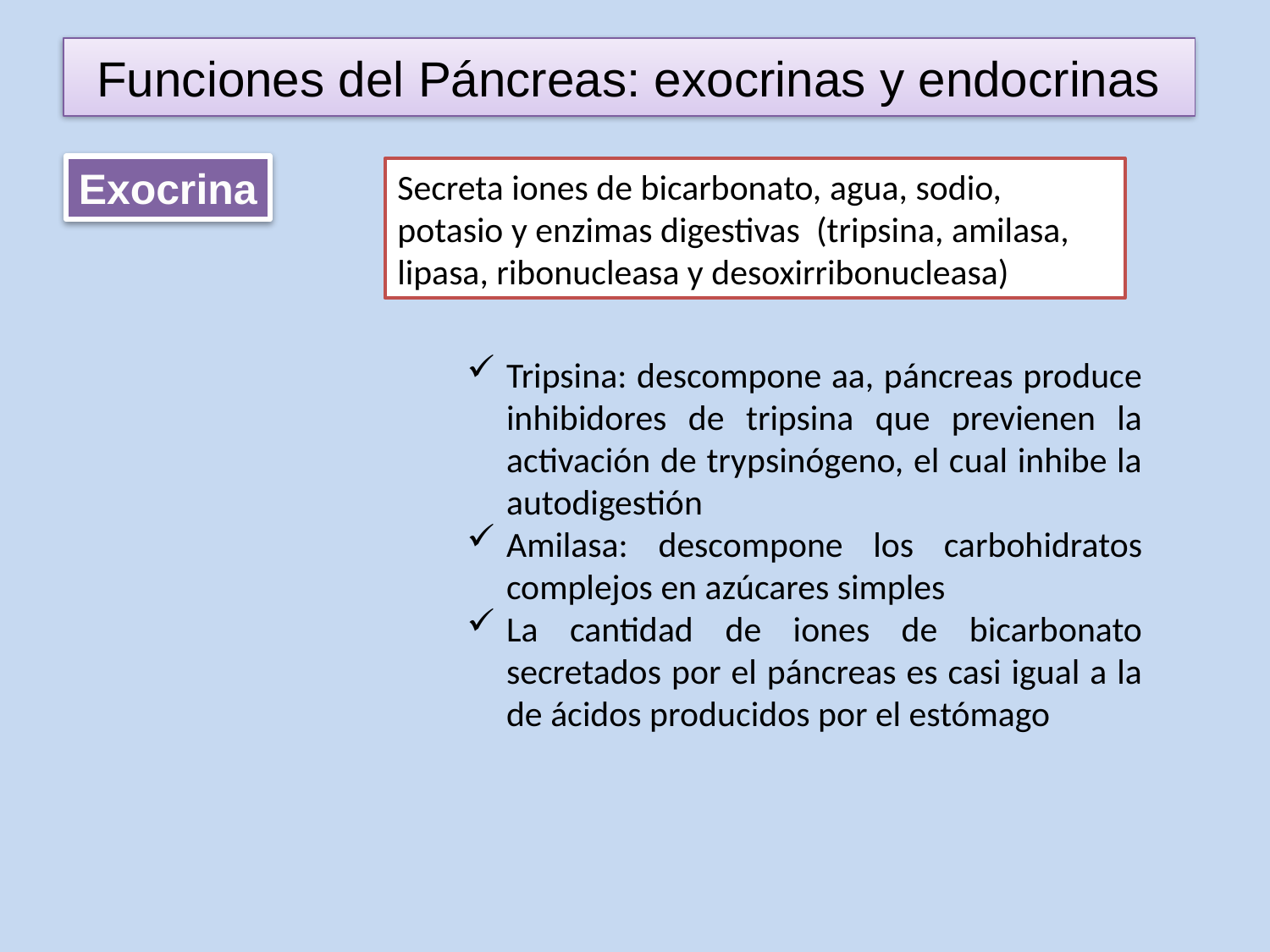

# Funciones del Páncreas: exocrinas y endocrinas
Exocrina
Secreta iones de bicarbonato, agua, sodio, potasio y enzimas digestivas  (tripsina, amilasa, lipasa, ribonucleasa y desoxirribonucleasa)
Tripsina: descompone aa, páncreas produce inhibidores de tripsina que previenen la activación de trypsinógeno, el cual inhibe la autodigestión
Amilasa: descompone los carbohidratos complejos en azúcares simples
La cantidad de iones de bicarbonato secretados por el páncreas es casi igual a la de ácidos producidos por el estómago